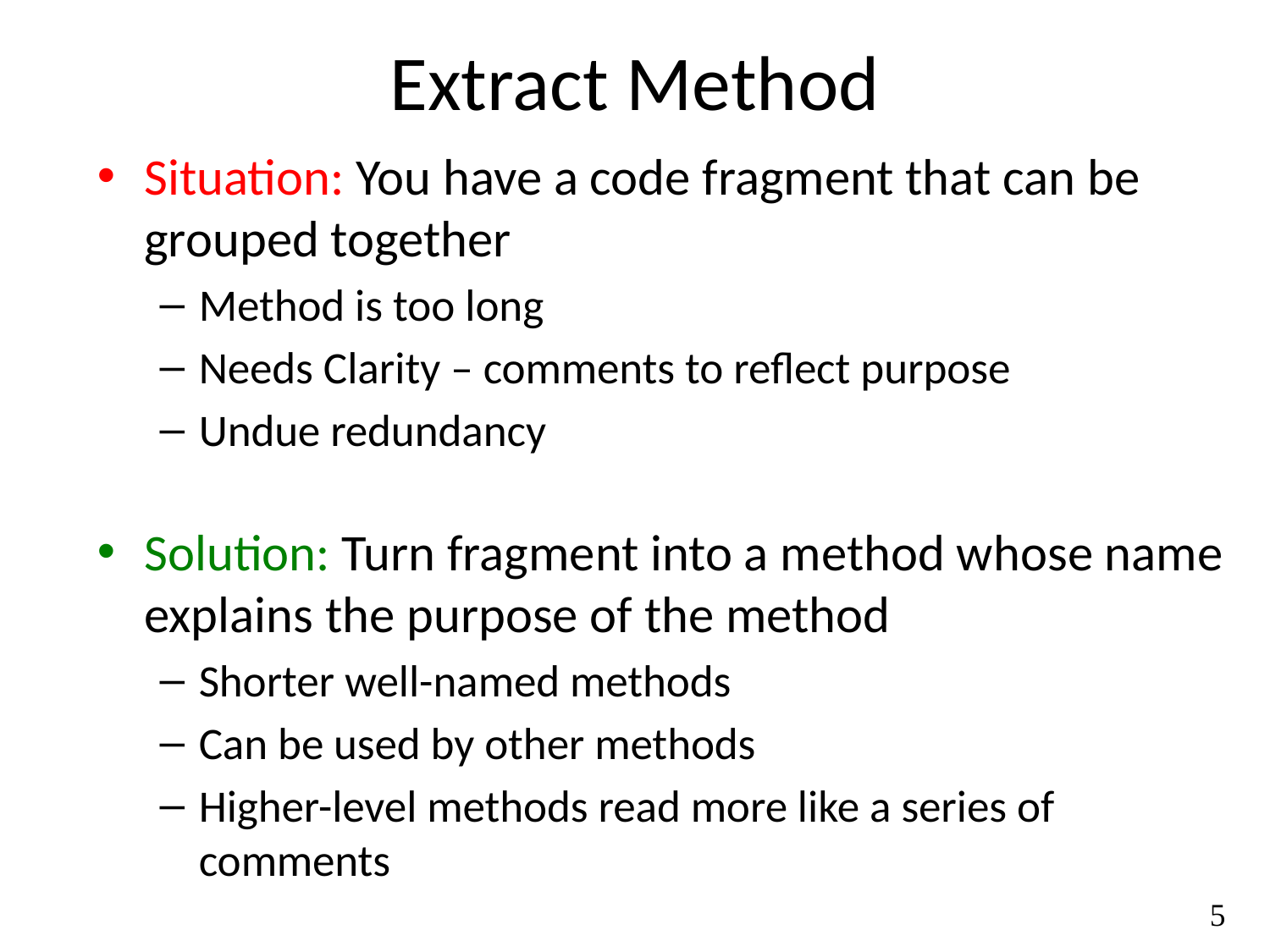

# Extract Method
Situation: You have a code fragment that can be grouped together
Method is too long
Needs Clarity – comments to reflect purpose
Undue redundancy
Solution: Turn fragment into a method whose name explains the purpose of the method
Shorter well-named methods
Can be used by other methods
Higher-level methods read more like a series of comments